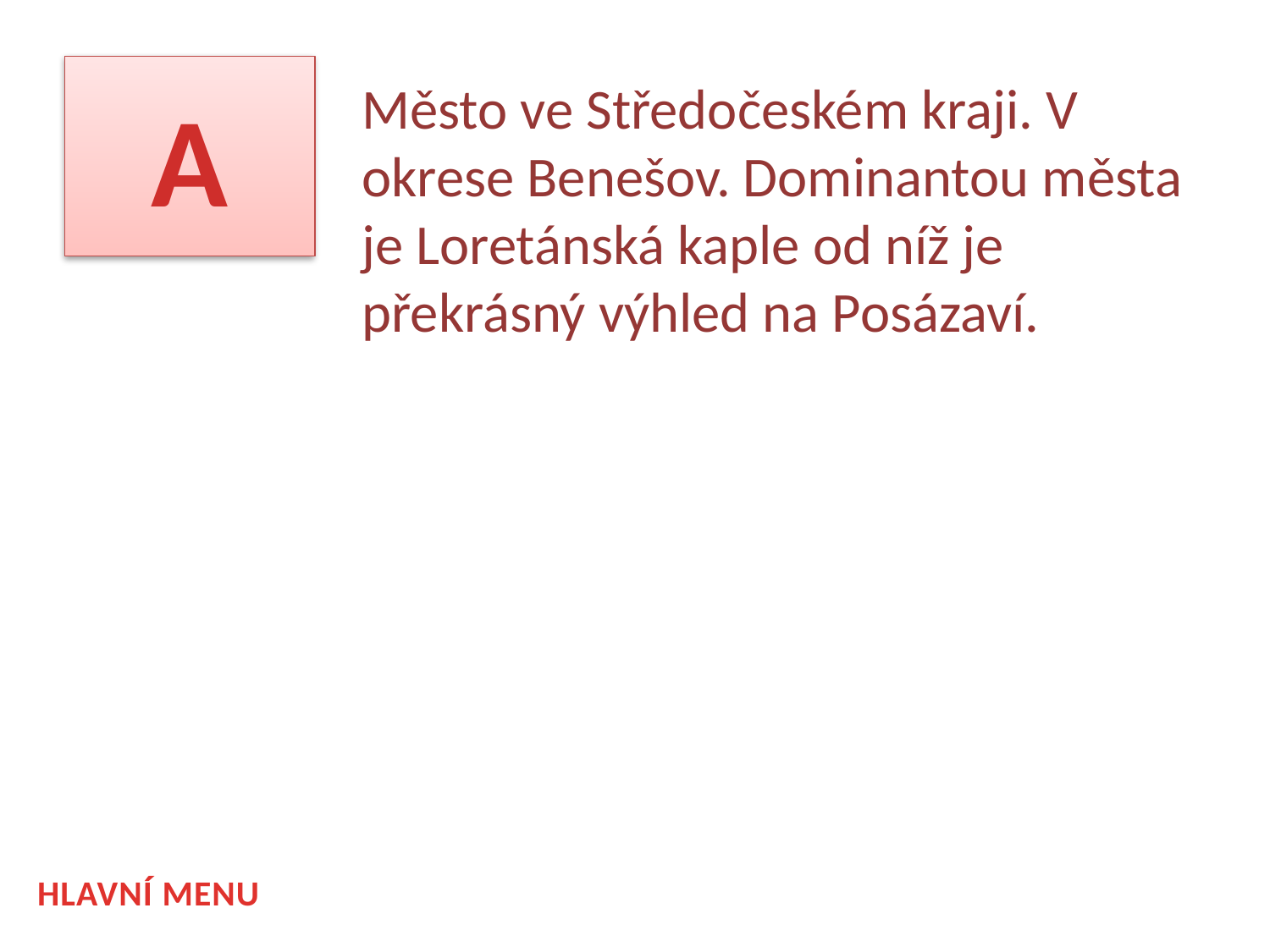

A
Město ve Středočeském kraji. V okrese Benešov. Dominantou města je Loretánská kaple od níž je překrásný výhled na Posázaví.
HLAVNÍ MENU